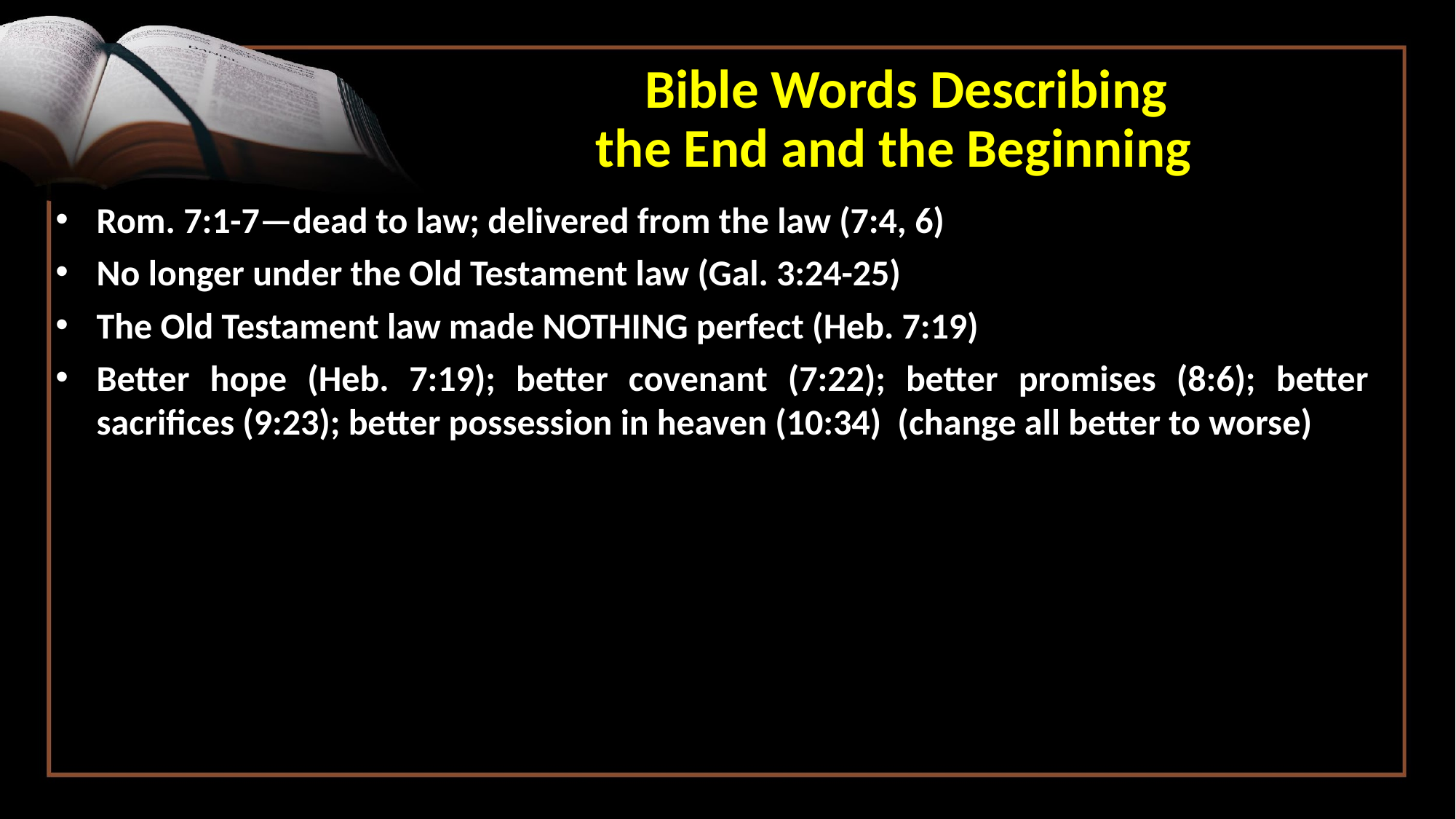

# Bible Words Describing the End and the Beginning
Rom. 7:1-7—dead to law; delivered from the law (7:4, 6)
No longer under the Old Testament law (Gal. 3:24-25)
The Old Testament law made NOTHING perfect (Heb. 7:19)
Better hope (Heb. 7:19); better covenant (7:22); better promises (8:6); better sacrifices (9:23); better possession in heaven (10:34)  (change all better to worse)